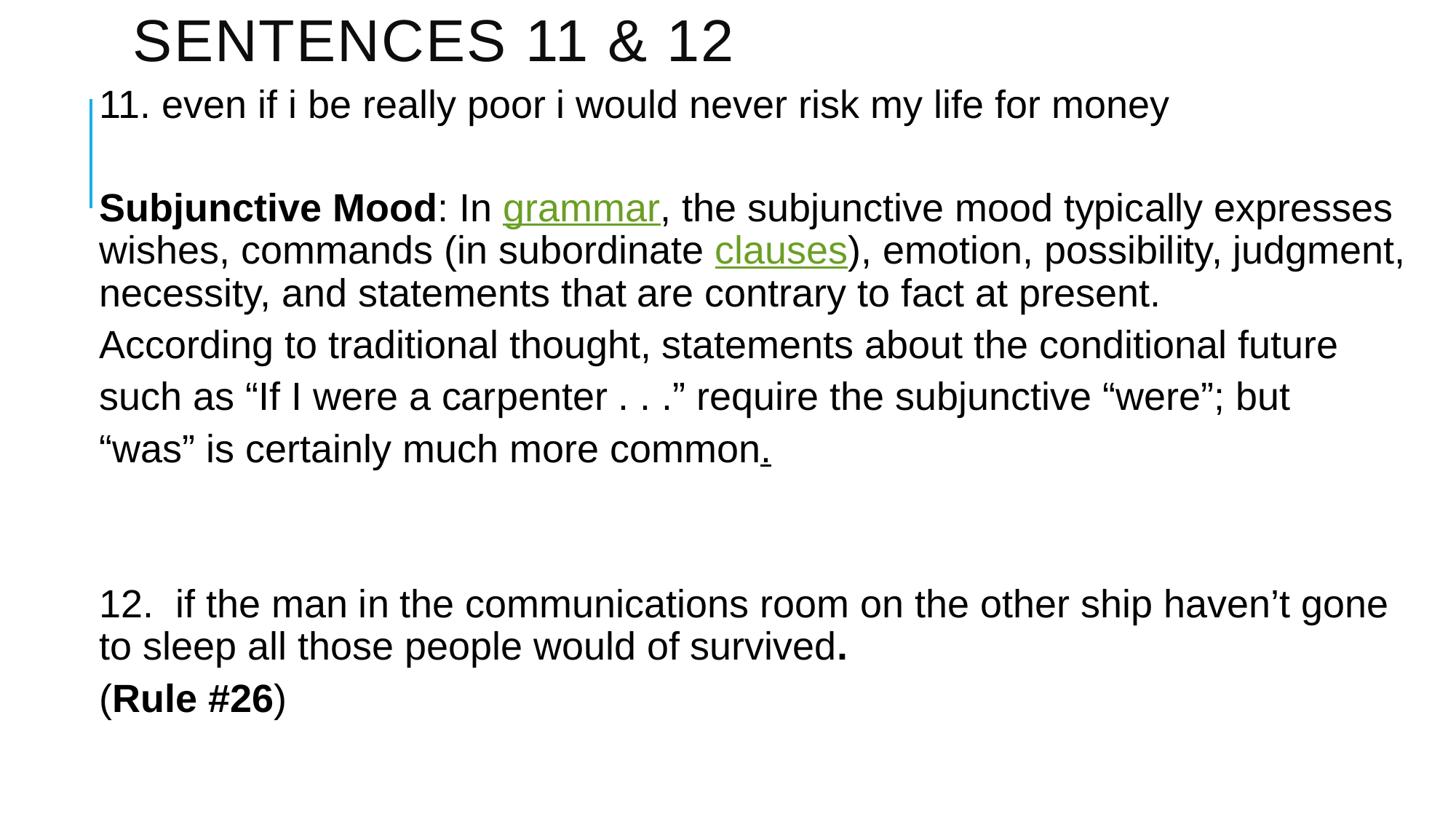

# Sentences 11 & 12
11. even if i be really poor i would never risk my life for money

Subjunctive Mood: In grammar, the subjunctive mood typically expresses wishes, commands (in subordinate clauses), emotion, possibility, judgment, necessity, and statements that are contrary to fact at present.
According to traditional thought, statements about the conditional future
such as “If I were a carpenter . . .” require the subjunctive “were”; but
“was” is certainly much more common.

12.  if the man in the communications room on the other ship haven’t gone to sleep all those people would of survived.
(Rule #26)